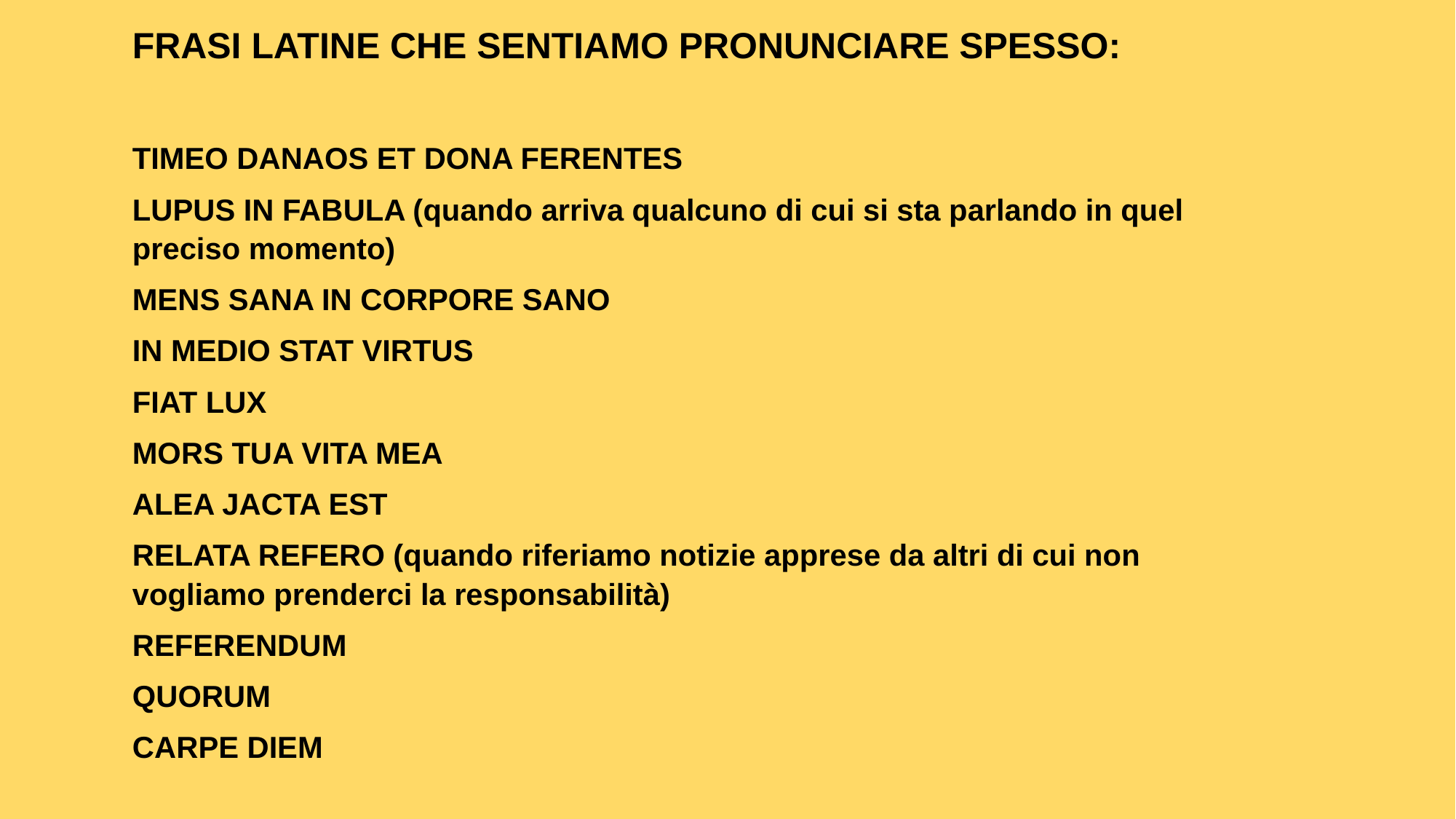

FRASI LATINE CHE SENTIAMO PRONUNCIARE SPESSO:

TIMEO DANAOS ET DONA FERENTES
LUPUS IN FABULA (quando arriva qualcuno di cui si sta parlando in quel preciso momento)
MENS SANA IN CORPORE SANO
IN MEDIO STAT VIRTUS
FIAT LUX
MORS TUA VITA MEA
ALEA JACTA EST
RELATA REFERO (quando riferiamo notizie apprese da altri di cui non vogliamo prenderci la responsabilità)
REFERENDUM
QUORUM
CARPE DIEM